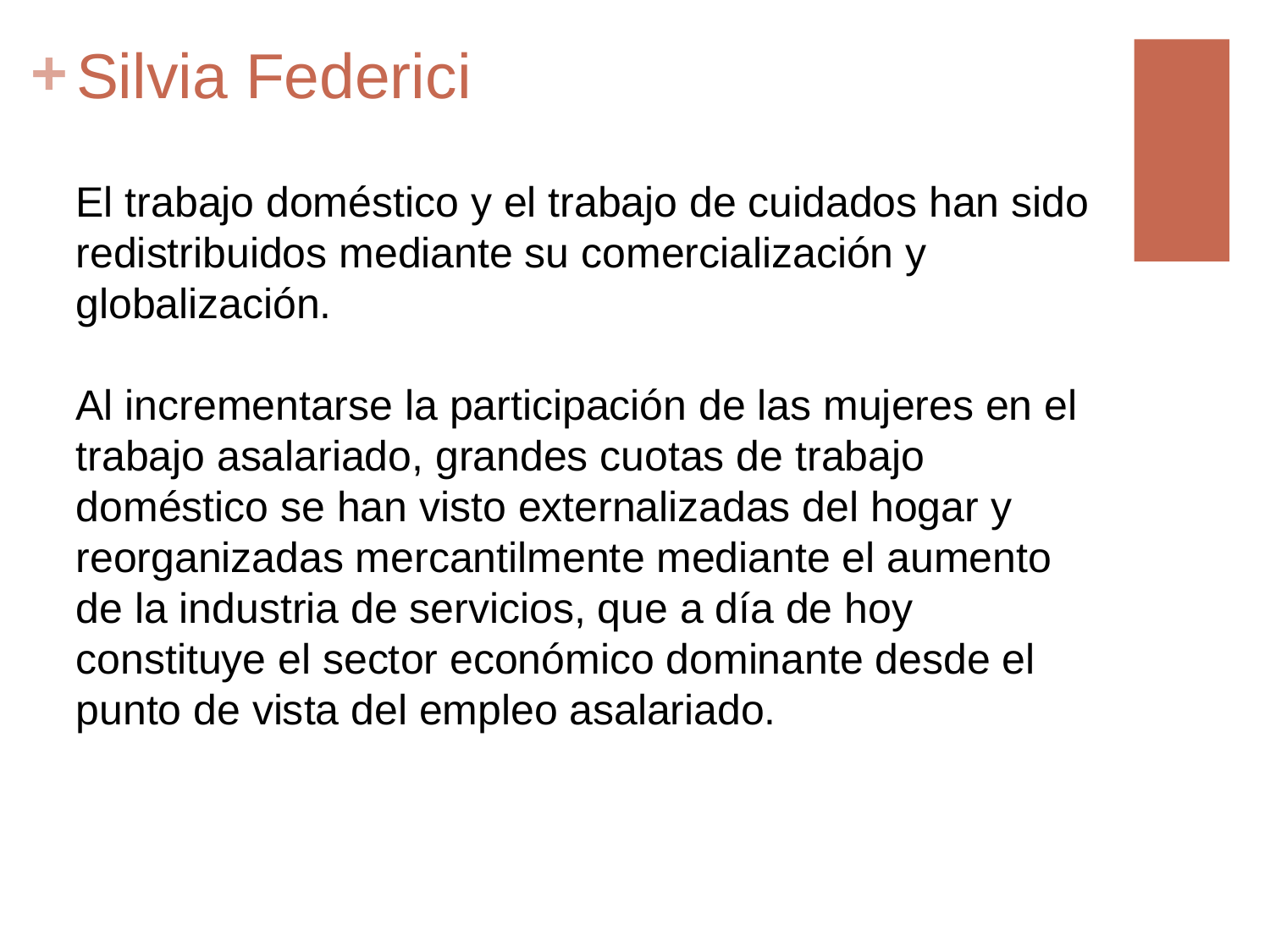

# Silvia Federici
El trabajo doméstico y el trabajo de cuidados han sido redistribuidos mediante su comercialización y globalización.

Al incrementarse la participación de las mujeres en el trabajo asalariado, grandes cuotas de trabajo doméstico se han visto externalizadas del hogar y reorganizadas mercantilmente mediante el aumento de la industria de servicios, que a día de hoy constituye el sector económico dominante desde el punto de vista del empleo asalariado.